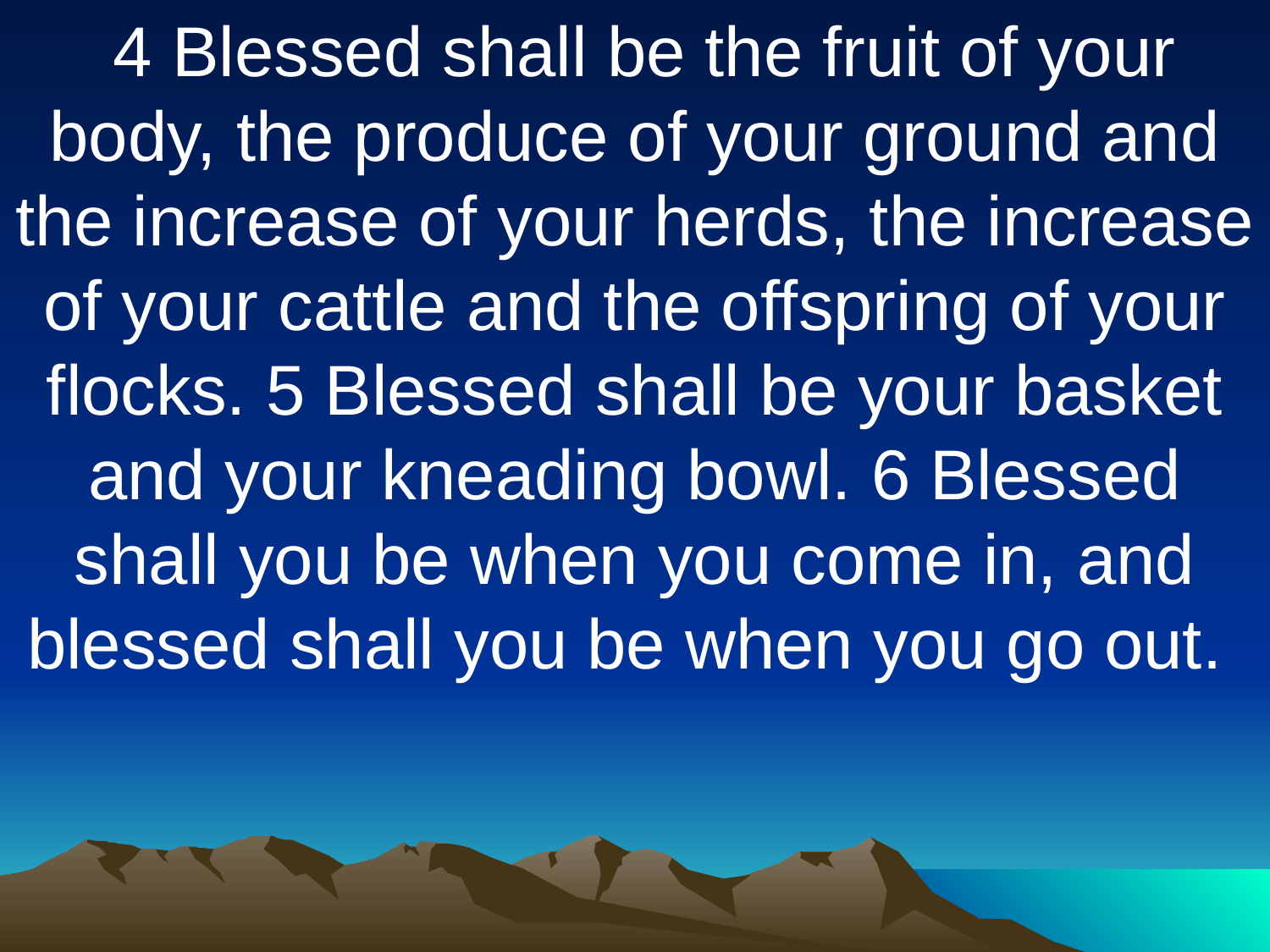

4 Blessed shall be the fruit of your body, the produce of your ground and the increase of your herds, the increase of your cattle and the offspring of your flocks. 5 Blessed shall be your basket and your kneading bowl. 6 Blessed shall you be when you come in, and blessed shall you be when you go out.